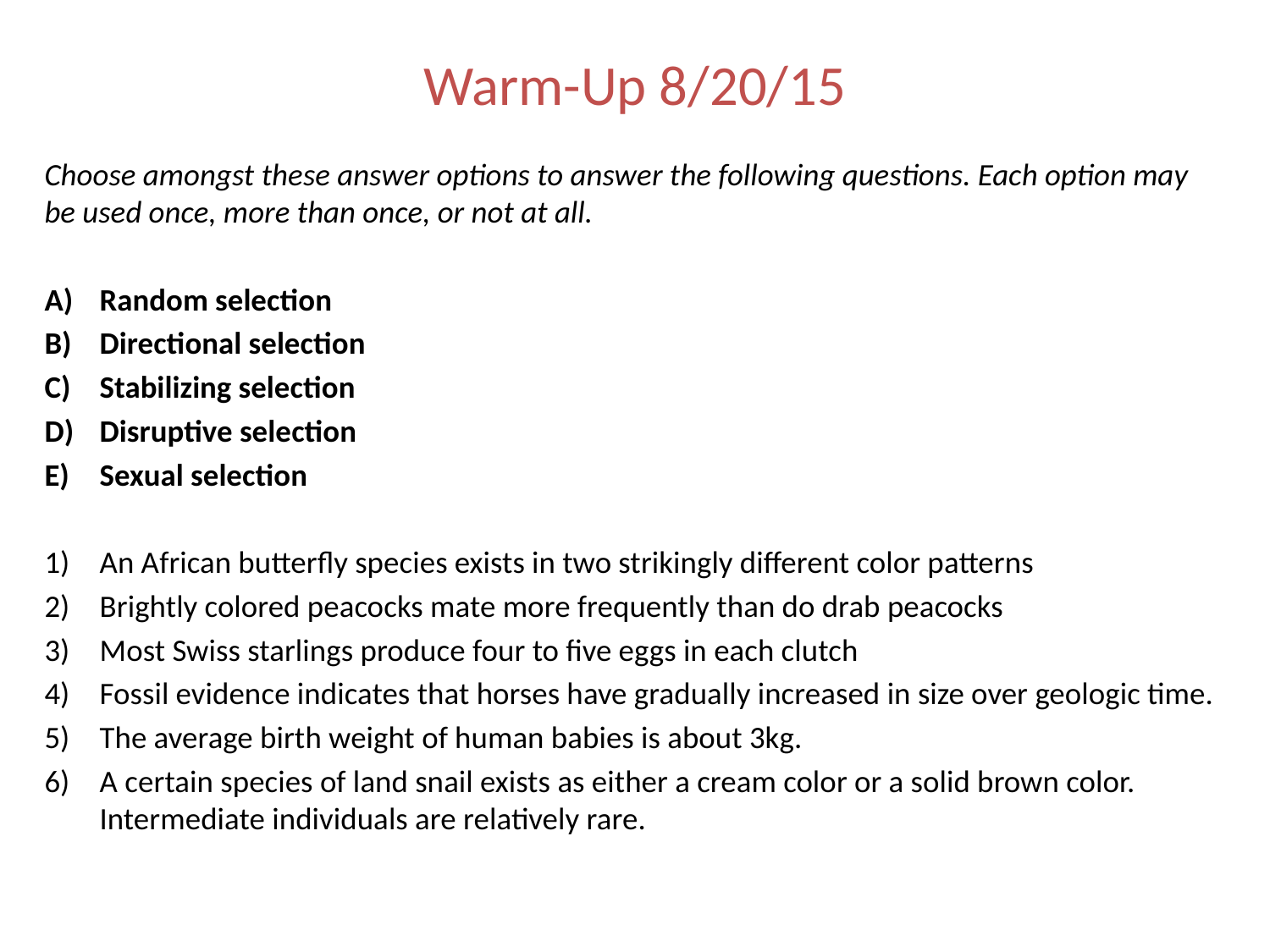

# Warm-Up 8/20/15
Choose amongst these answer options to answer the following questions. Each option may be used once, more than once, or not at all.

Random selection
Directional selection
Stabilizing selection
Disruptive selection
Sexual selection

An African butterfly species exists in two strikingly different color patterns
Brightly colored peacocks mate more frequently than do drab peacocks
Most Swiss starlings produce four to five eggs in each clutch
Fossil evidence indicates that horses have gradually increased in size over geologic time.
The average birth weight of human babies is about 3kg.
A certain species of land snail exists as either a cream color or a solid brown color. Intermediate individuals are relatively rare.